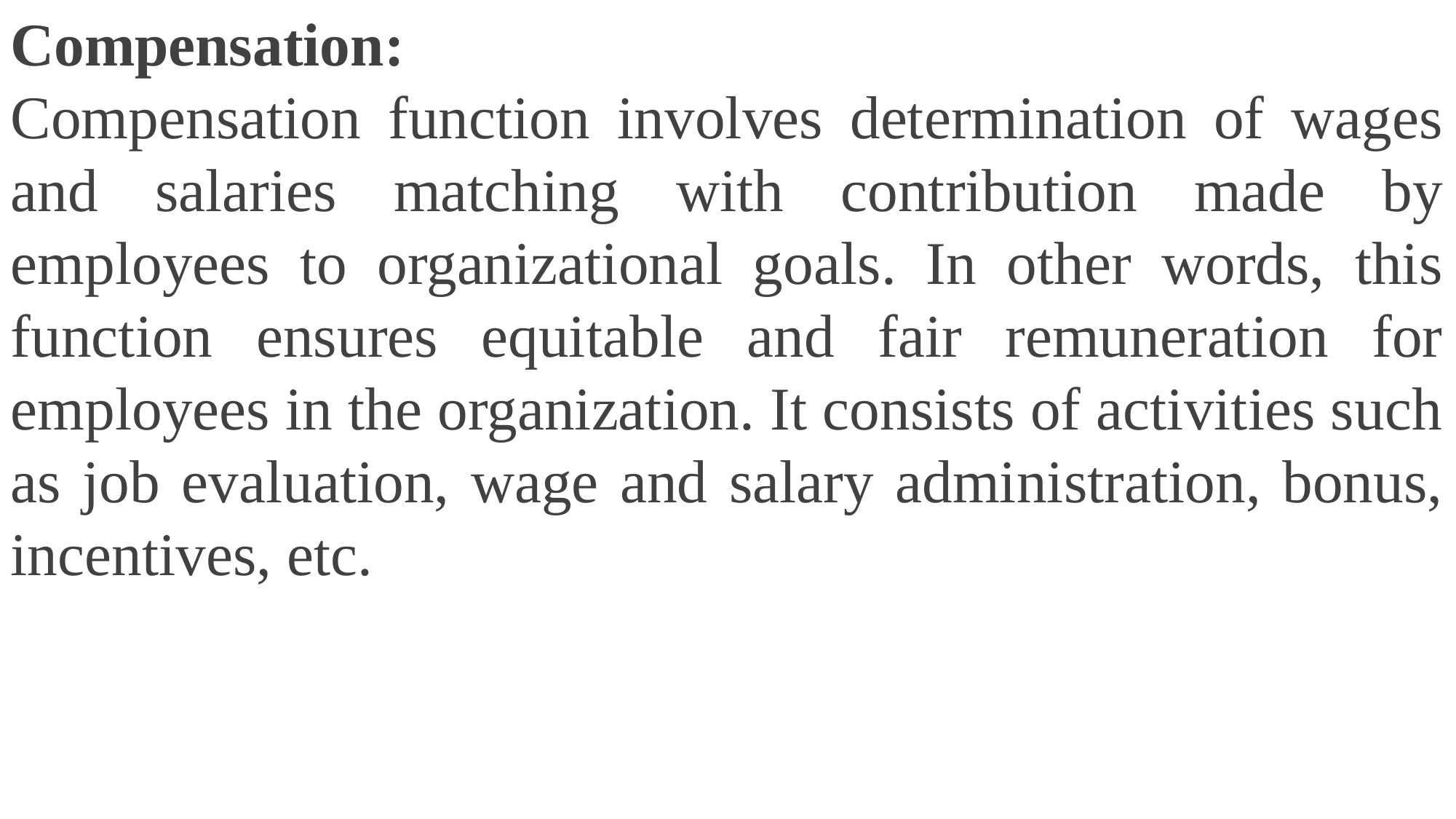

Compensation:
Compensation function involves determination of wages and salaries matching with contribution made by employees to organizational goals. In other words, this function ensures equitable and fair remuneration for employees in the organization. It consists of activities such as job evaluation, wage and salary administration, bonus, incentives, etc.